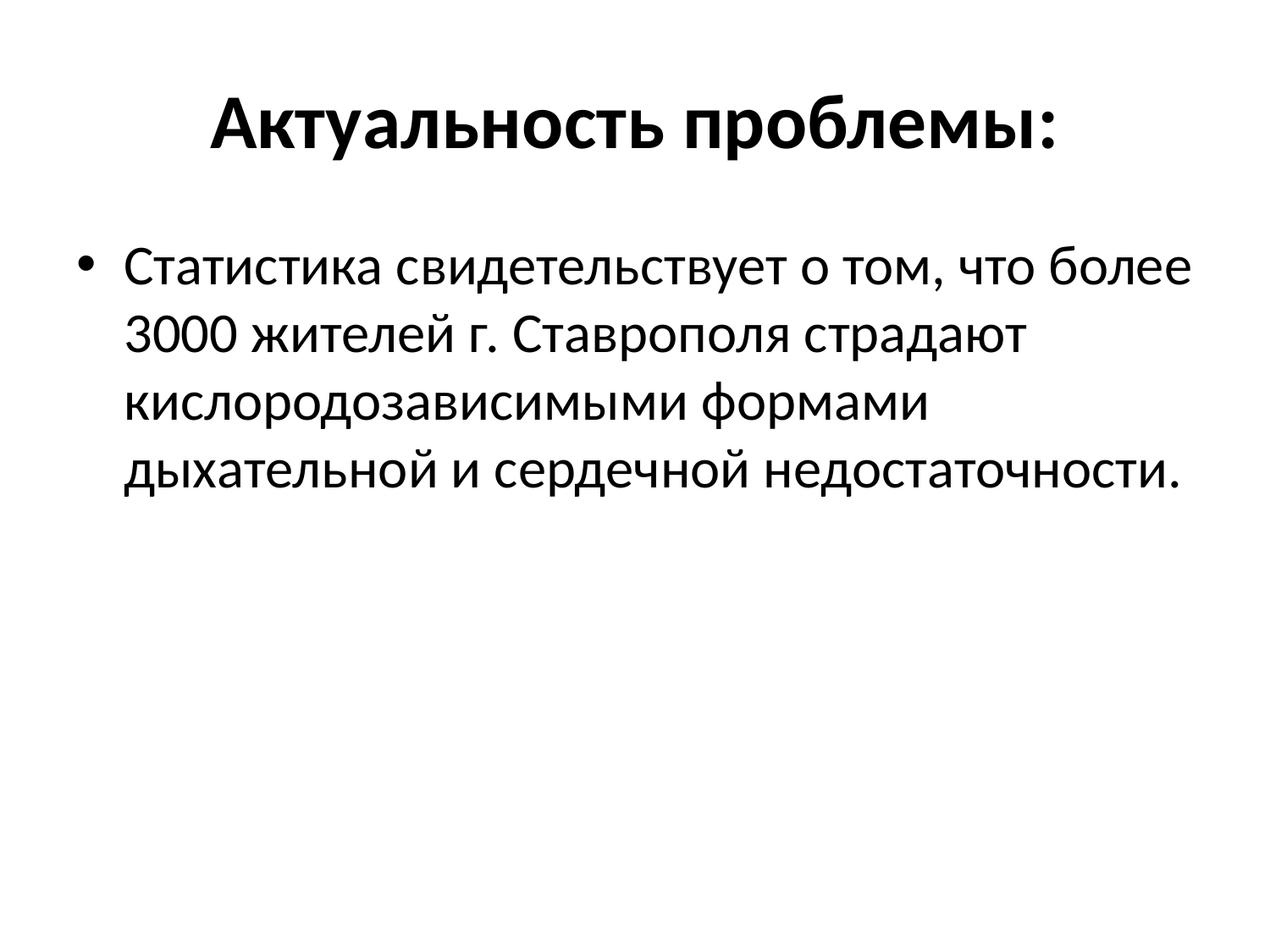

# Актуальность проблемы:
Статистика свидетельствует о том, что более 3000 жителей г. Ставрополя страдают кислородозависимыми формами  дыхательной и сердечной недостаточности.